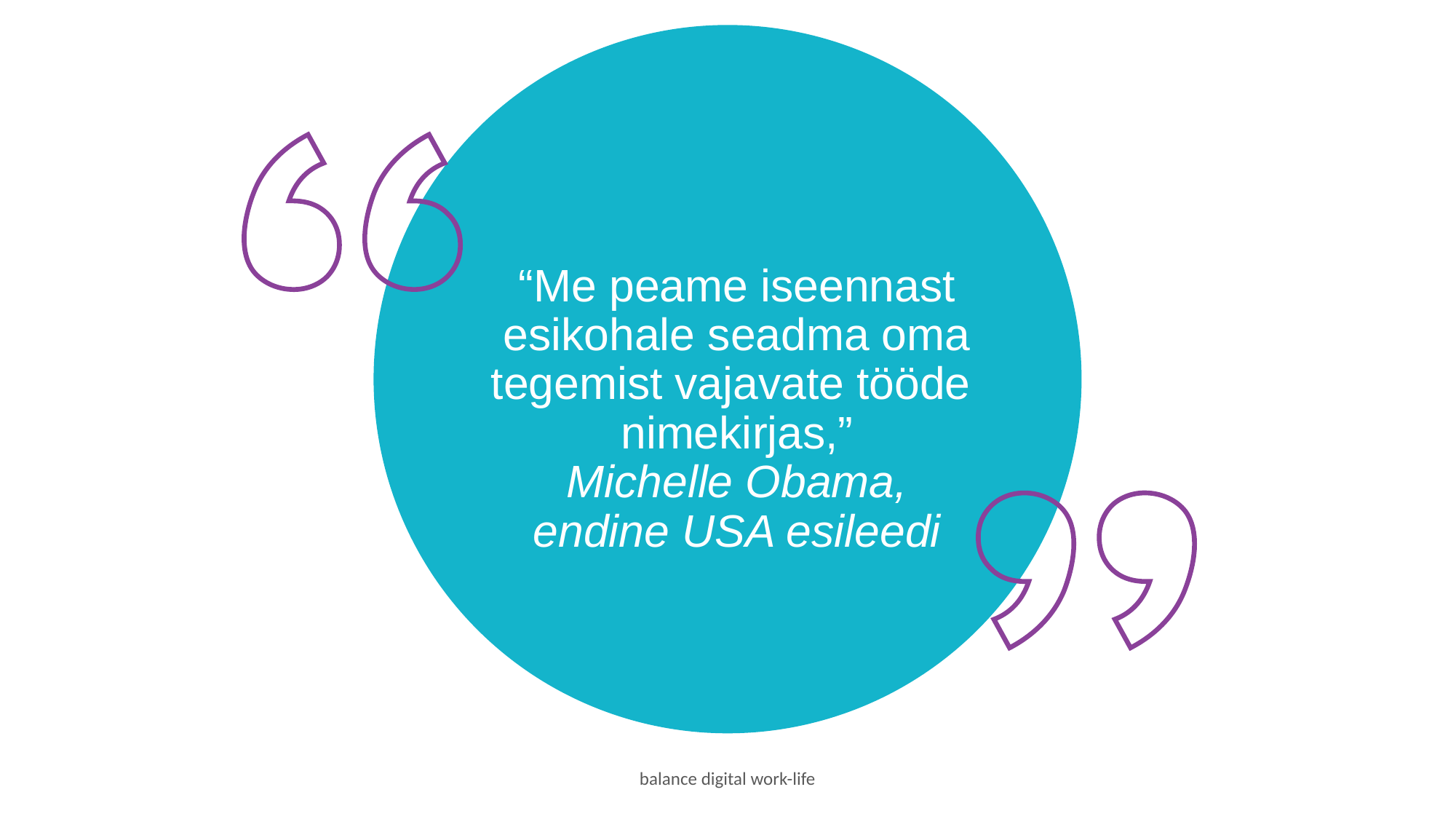

“Me peame iseennast esikohale seadma oma tegemist vajavate tööde  nimekirjas,”
 Michelle Obama,
endine USA esileedi